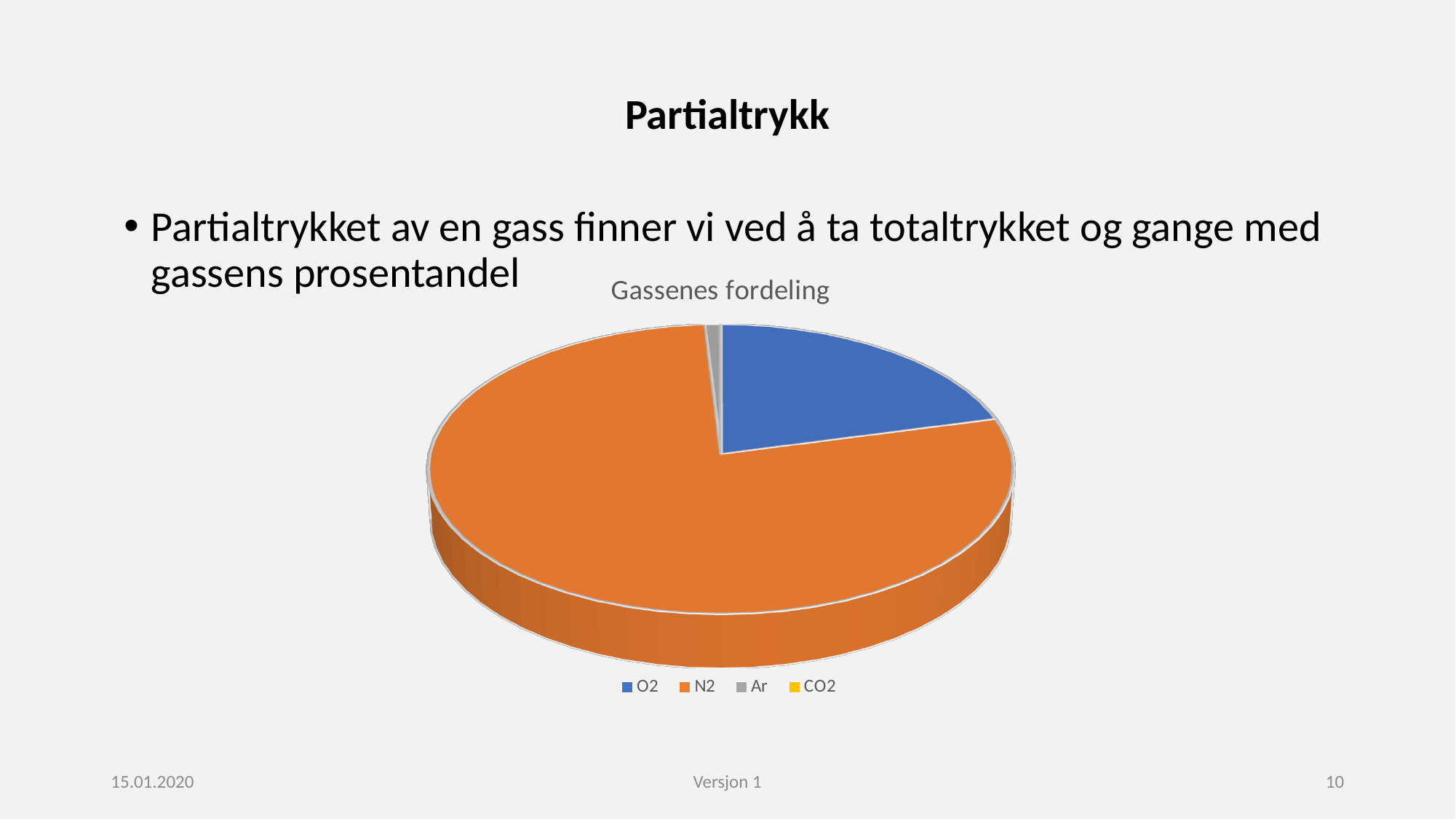

Partialtrykk
Partialtrykket av en gass finner vi ved å ta totaltrykket og gange med gassens prosentandel

[unsupported chart]

15.01.2020
Versjon 1
10